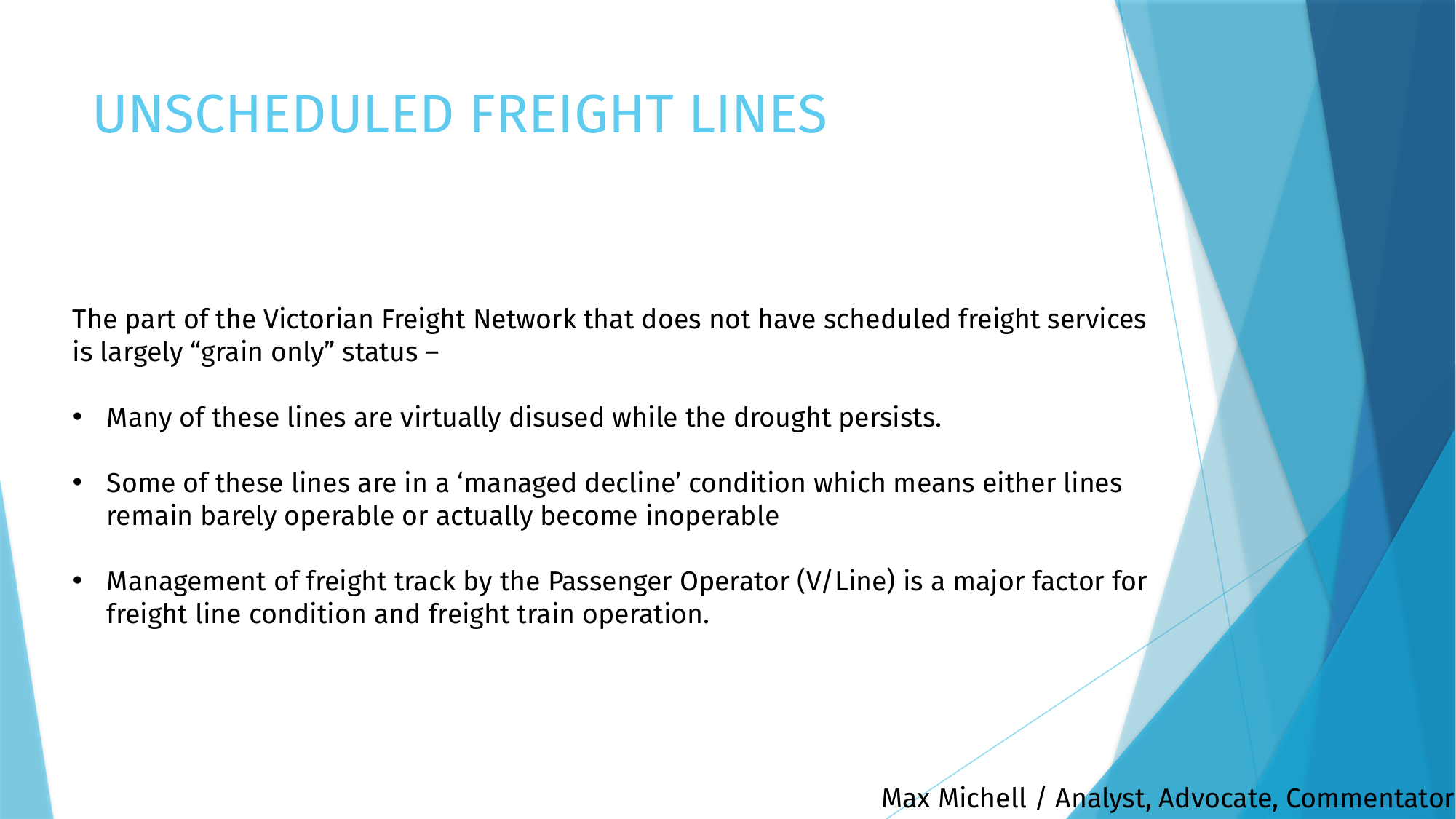

# UNSCHEDULED FREIGHT LINES
The part of the Victorian Freight Network that does not have scheduled freight services is largely “grain only” status –

Many of these lines are virtually disused while the drought persists.
Some of these lines are in a ‘managed decline’ condition which means either lines remain barely operable or actually become inoperable
Management of freight track by the Passenger Operator (V/Line) is a major factor for freight line condition and freight train operation.
Max Michell / Analyst, Advocate, Commentator